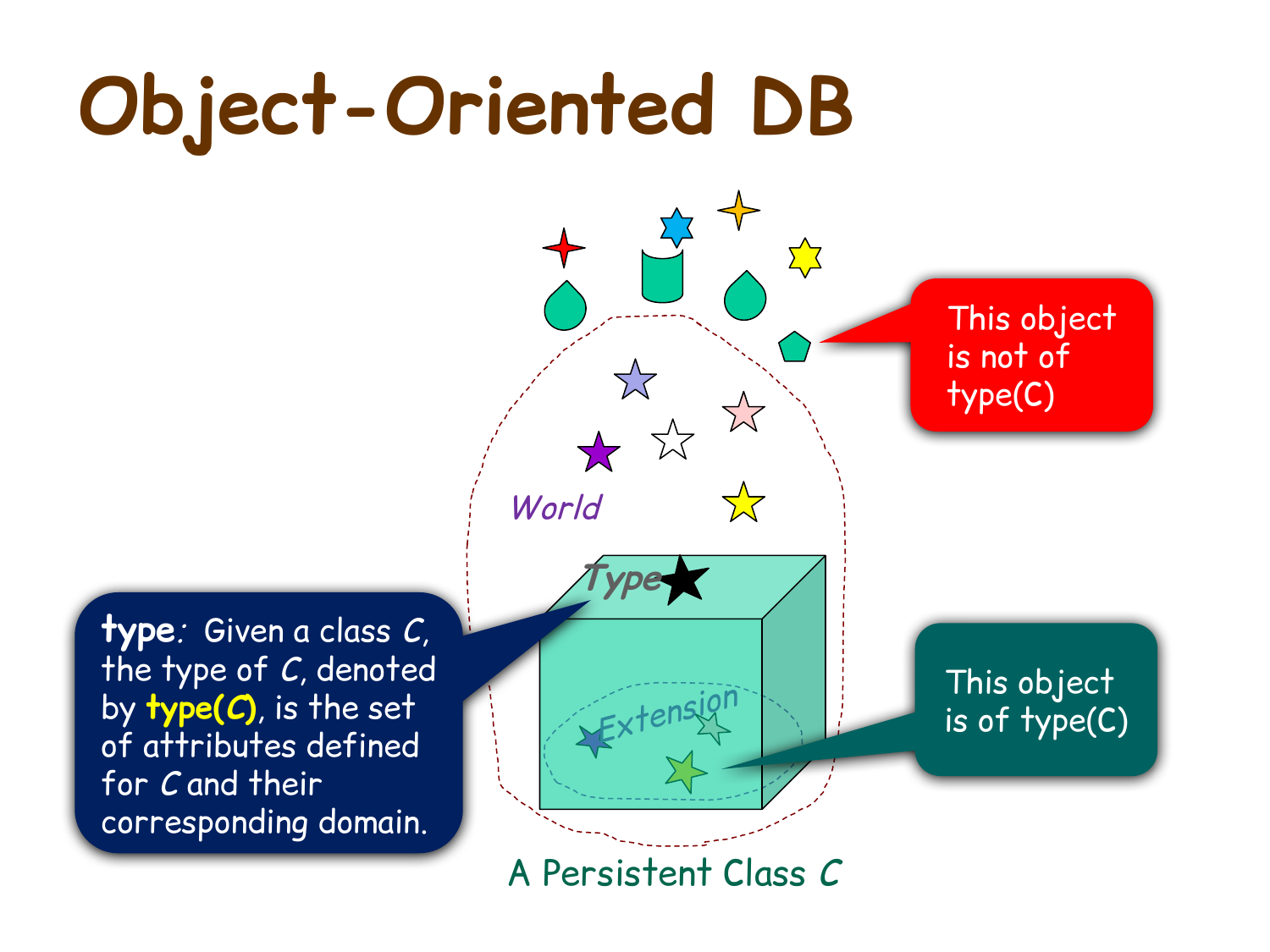

# Object-Oriented DB

World

This object is not of type(C)
Type

A Persistent Class C
type:  Given a class C, the type of C, denoted by type(C), is the set of attributes defined for C and their corresponding domain.
This object is of type(C)

Extension